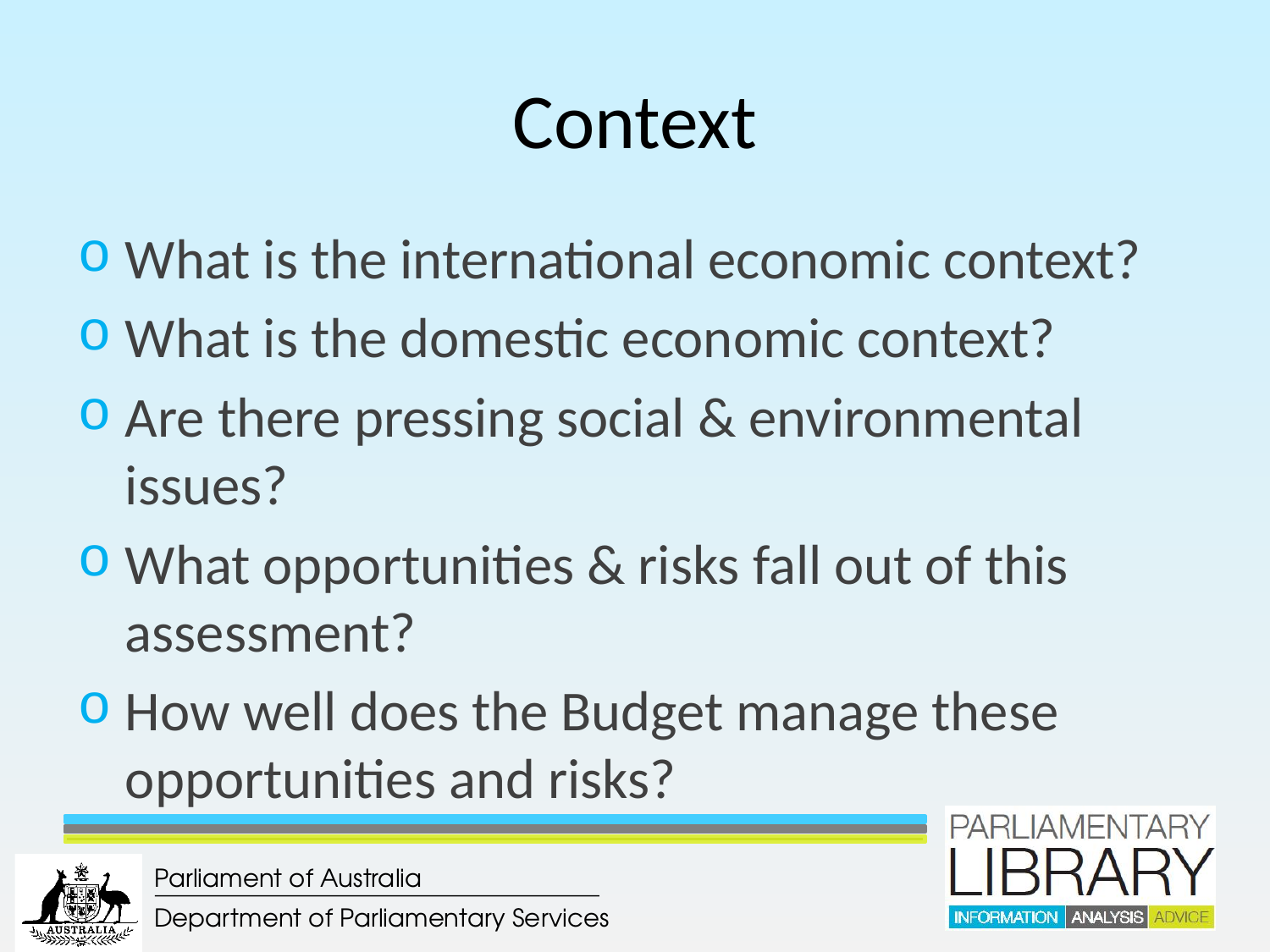

# Context
What is the international economic context?
What is the domestic economic context?
Are there pressing social & environmental issues?
What opportunities & risks fall out of this assessment?
How well does the Budget manage these opportunities and risks?